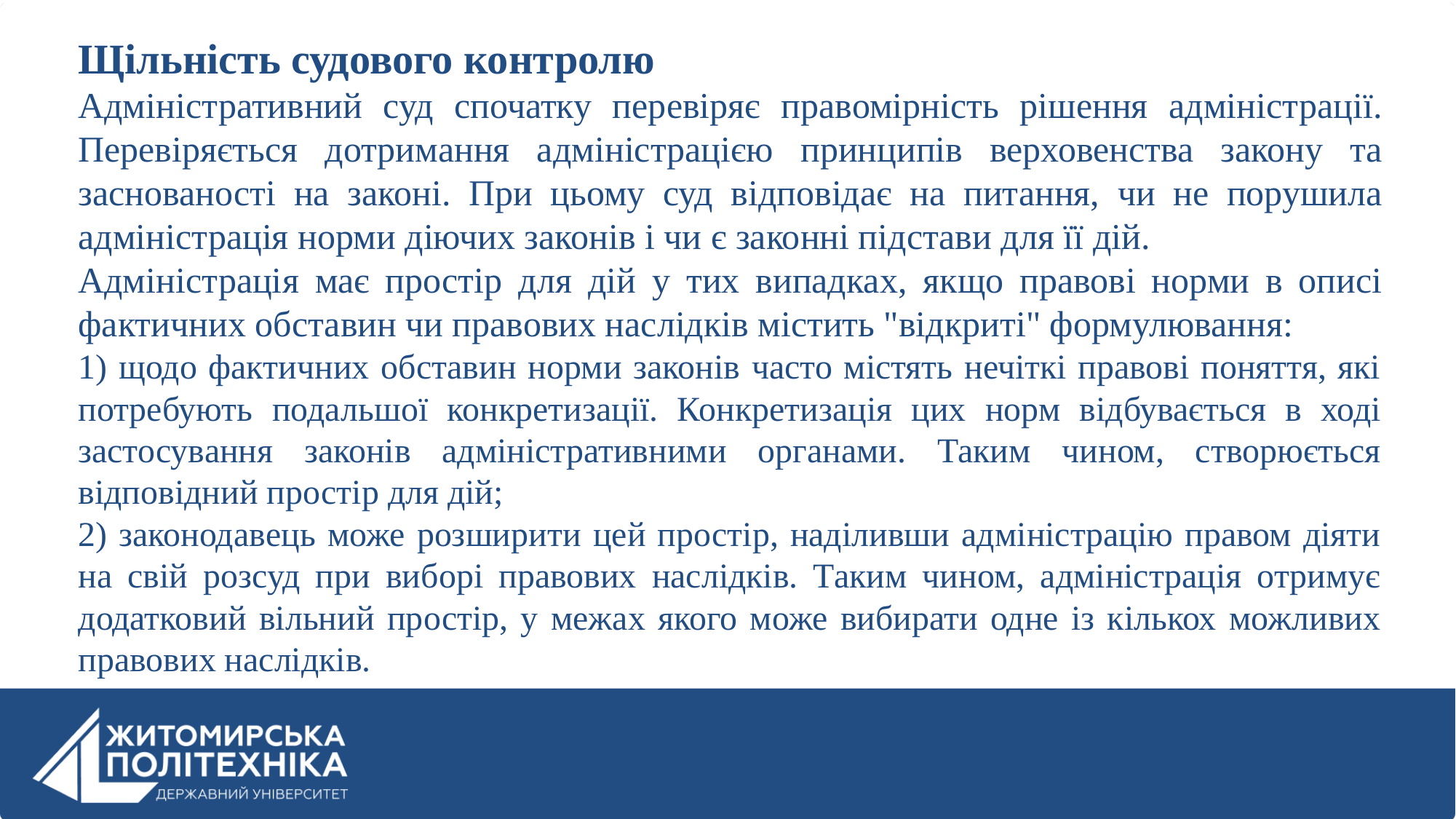

Щільність судового контролю
Адміністративний суд спочатку перевіряє правомірність рішення адміністрації. Перевіряється дотримання адміністрацією принципів верховенства закону та заснованості на законі. При цьому суд відповідає на питання, чи не порушила адміністрація норми діючих законів і чи є законні підстави для її дій.
Адміністрація має простір для дій у тих випадках, якщо правові норми в описі фактичних обставин чи правових наслідків містить "відкриті" формулювання:
1) щодо фактичних обставин норми законів часто містять нечіткі правові поняття, які потребують подальшої конкретизації. Конкретизація цих норм відбувається в ході застосування законів адміністративними органами. Таким чином, створюється відповідний простір для дій;
2) законодавець може розширити цей простір, наділивши адміністрацію правом діяти на свій розсуд при виборі правових наслідків. Таким чином, адміністрація отримує додатковий вільний простір, у межах якого може вибирати одне із кількох можливих правових наслідків.